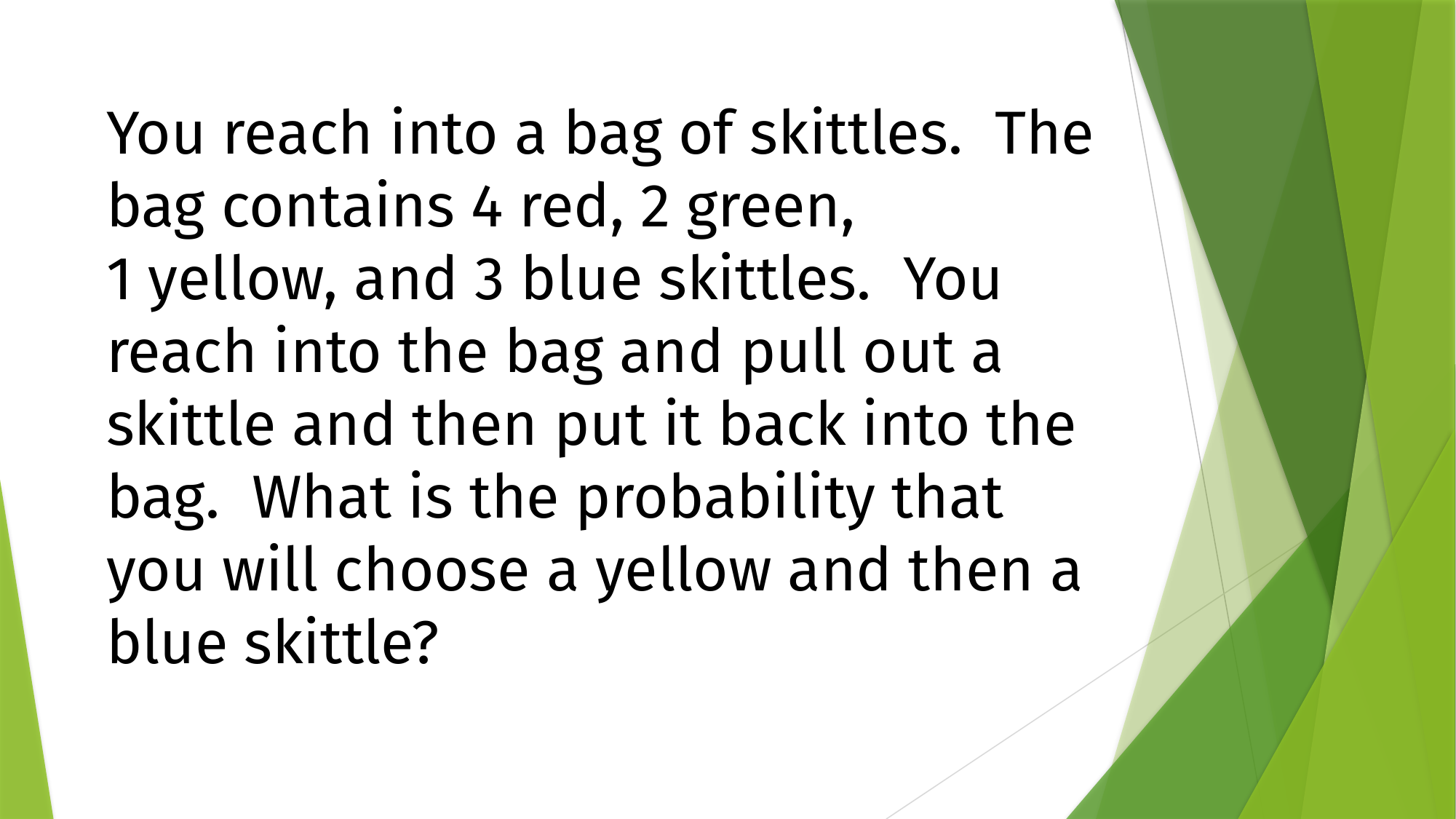

You reach into a bag of skittles.  The bag contains 4 red, 2 green,
1 yellow, and 3 blue skittles.  You reach into the bag and pull out a skittle and then put it back into the bag.  What is the probability that you will choose a yellow and then a blue skittle?